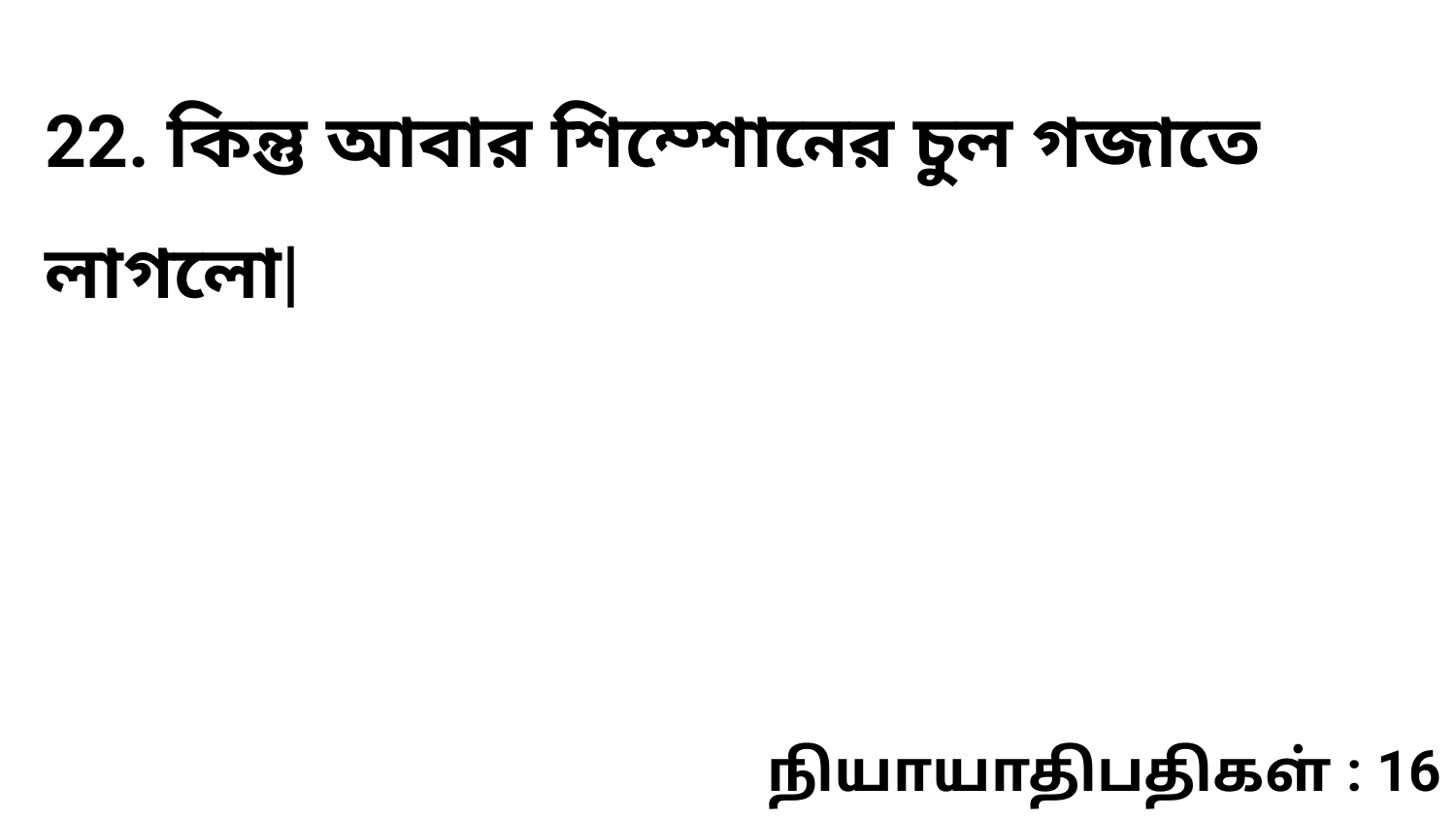

22. কিন্তু আবার শিম্শোনের চুল গজাতে লাগলো|
நியாயாதிபதிகள் : 16